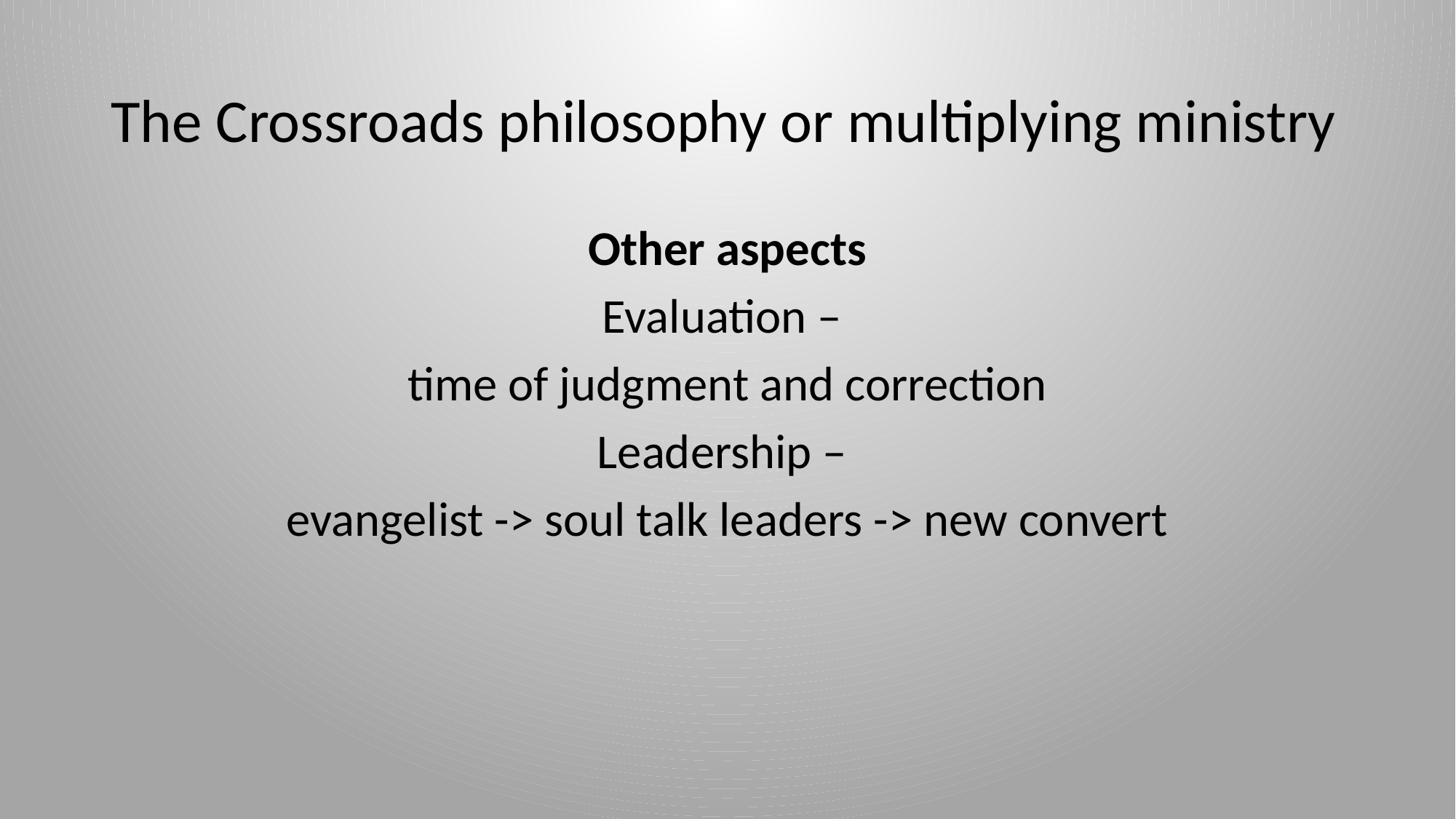

# The Crossroads philosophy or multiplying ministry
Other aspects
Evaluation –
time of judgment and correction
Leadership –
evangelist -> soul talk leaders -> new convert